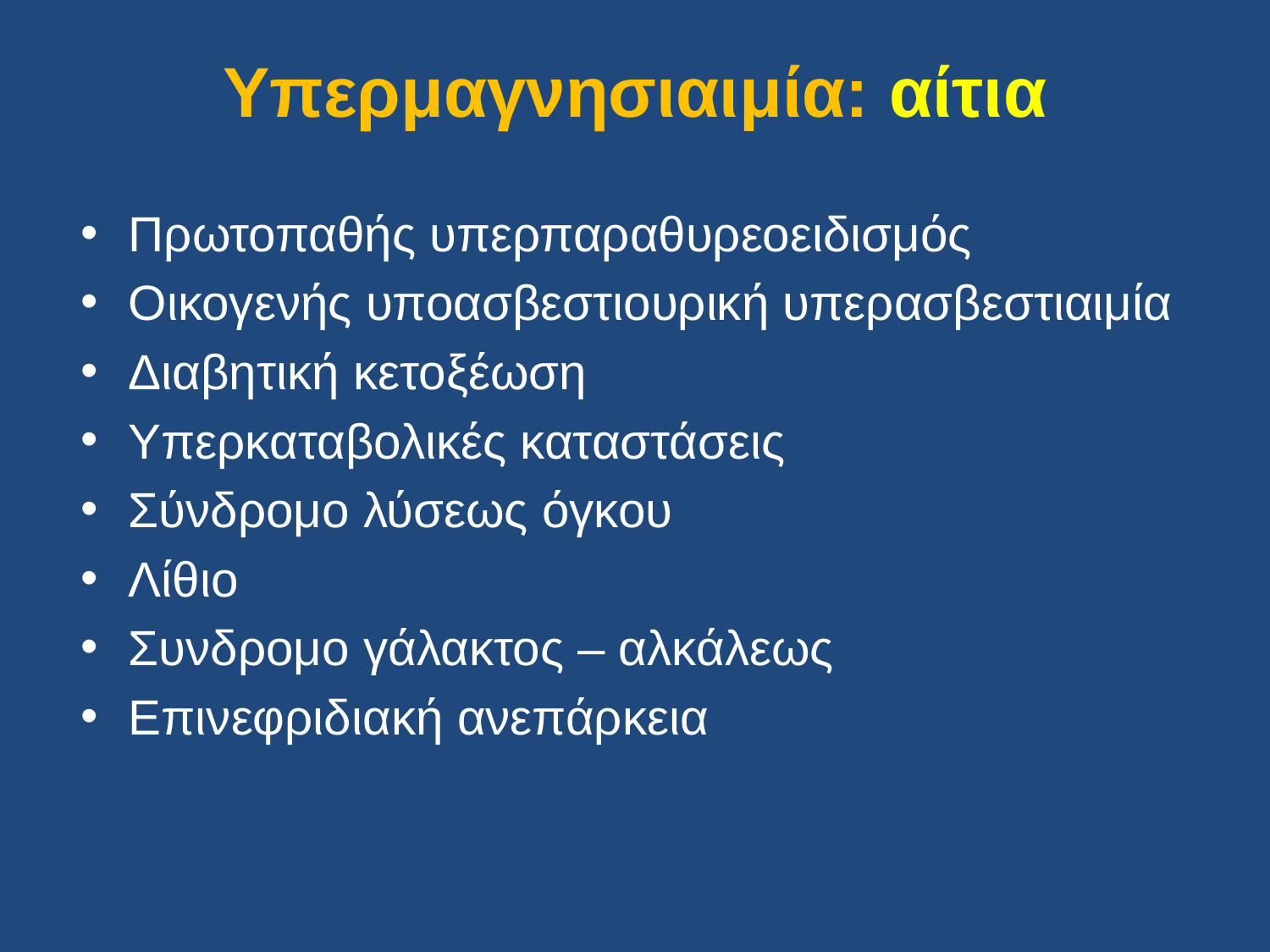

# Υπερμαγνησιαιμία: αίτια
Πρωτοπαθής υπερπαραθυρεοειδισμός
Οικογενής υποασβεστιουρική υπερασβεστιαιμία
Διαβητική κετοξέωση
Υπερκαταβολικές καταστάσεις
Σύνδρομο λύσεως όγκου
Λίθιο
Συνδρομο γάλακτος – αλκάλεως
Επινεφριδιακή ανεπάρκεια